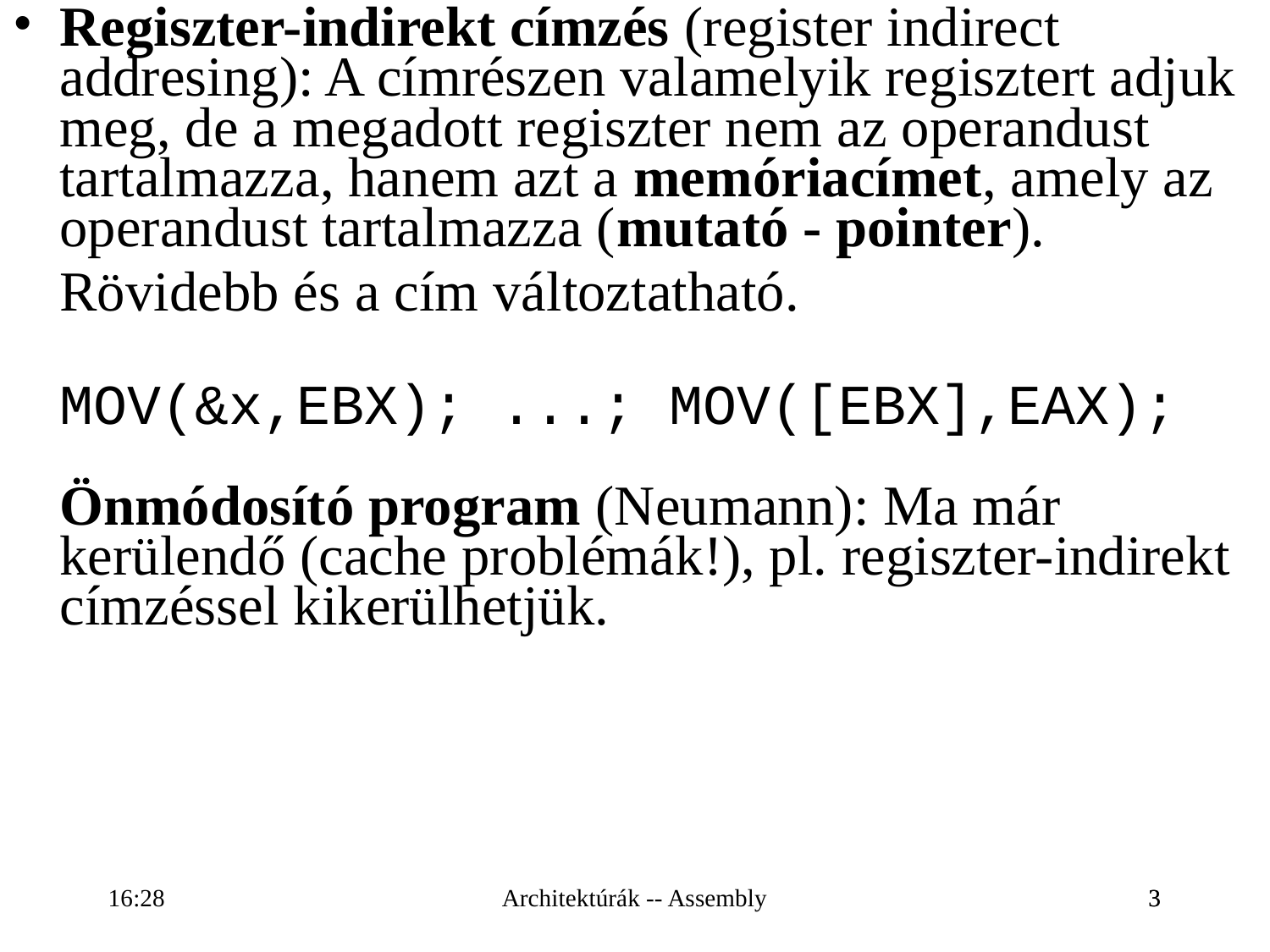

Regiszter-indirekt címzés (register indirect addresing): A címrészen valamelyik regisztert adjuk meg, de a megadott regiszter nem az operandust tartalmazza, hanem azt a memóriacímet, amely az operandust tartalmazza (mutató - pointer).
	Rövidebb és a cím változtatható.
MOV(&x,EBX); ...; MOV([EBX],EAX);
Önmódosító program (Neumann): Ma már kerülendő (cache problémák!), pl. regiszter-indirekt címzéssel kikerülhetjük.

16:28
Architektúrák -- Assembly
3
3